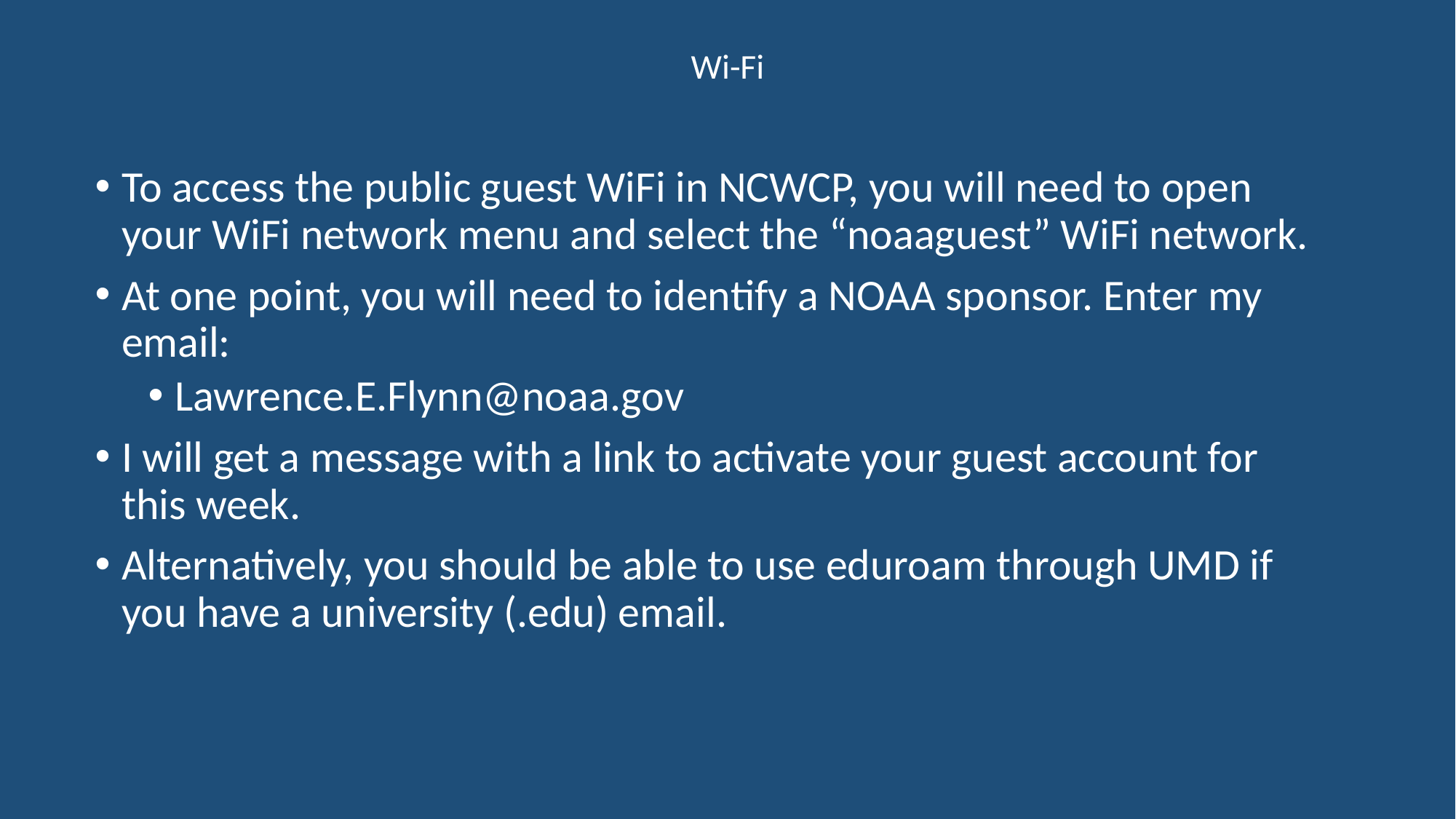

# Wi-Fi
To access the public guest WiFi in NCWCP, you will need to open your WiFi network menu and select the “noaaguest” WiFi network.
At one point, you will need to identify a NOAA sponsor. Enter my email:
Lawrence.E.Flynn@noaa.gov
I will get a message with a link to activate your guest account for this week.
Alternatively, you should be able to use eduroam through UMD if you have a university (.edu) email.